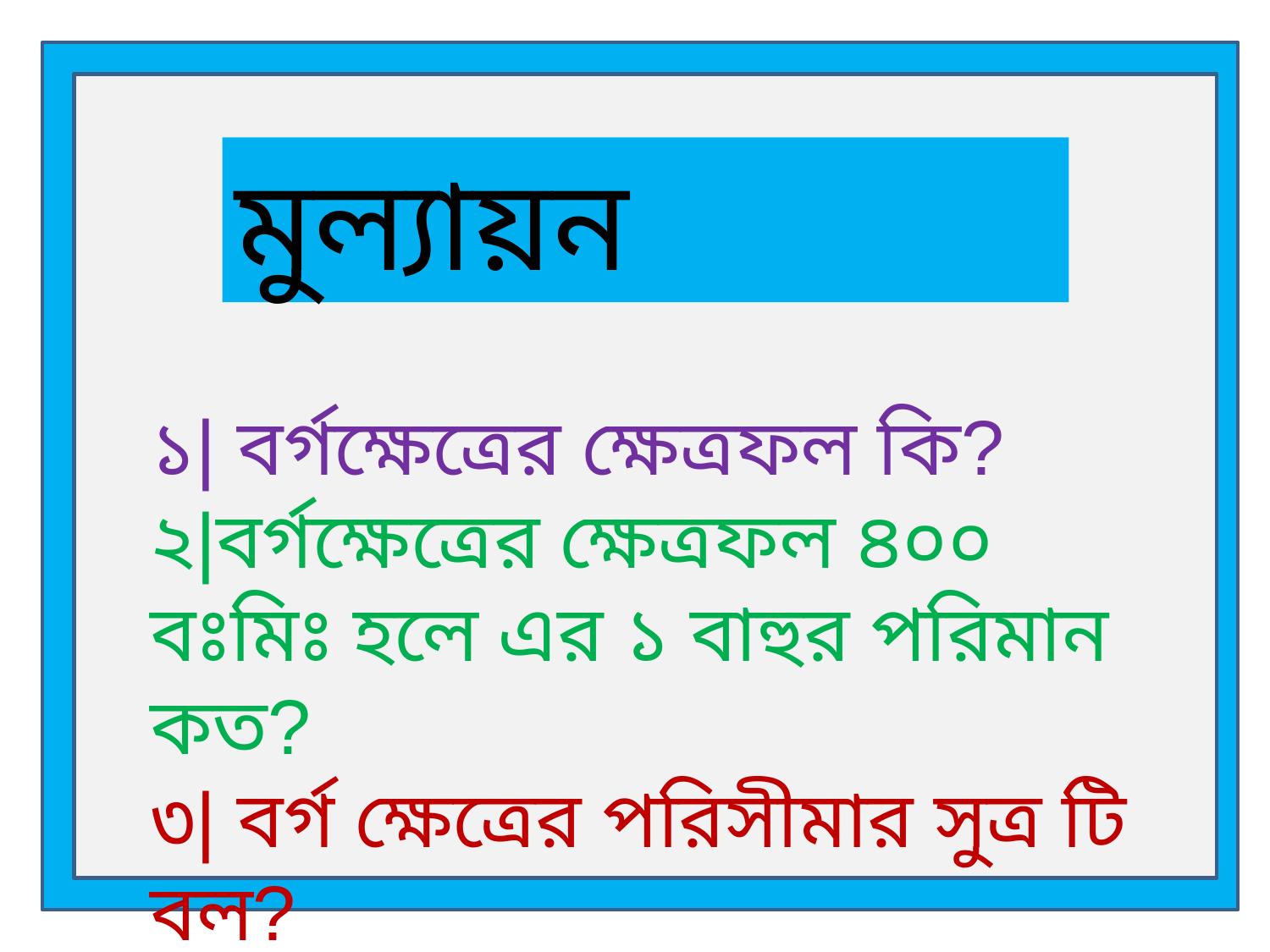

মুল্যায়ন
১| বর্গক্ষেত্রের ক্ষেত্রফল কি?
২|বর্গক্ষেত্রের ক্ষেত্রফল ৪০০ বঃমিঃ হলে এর ১ বাহুর পরিমান কত?
৩| বর্গ ক্ষেত্রের পরিসীমার সুত্র টি বল?